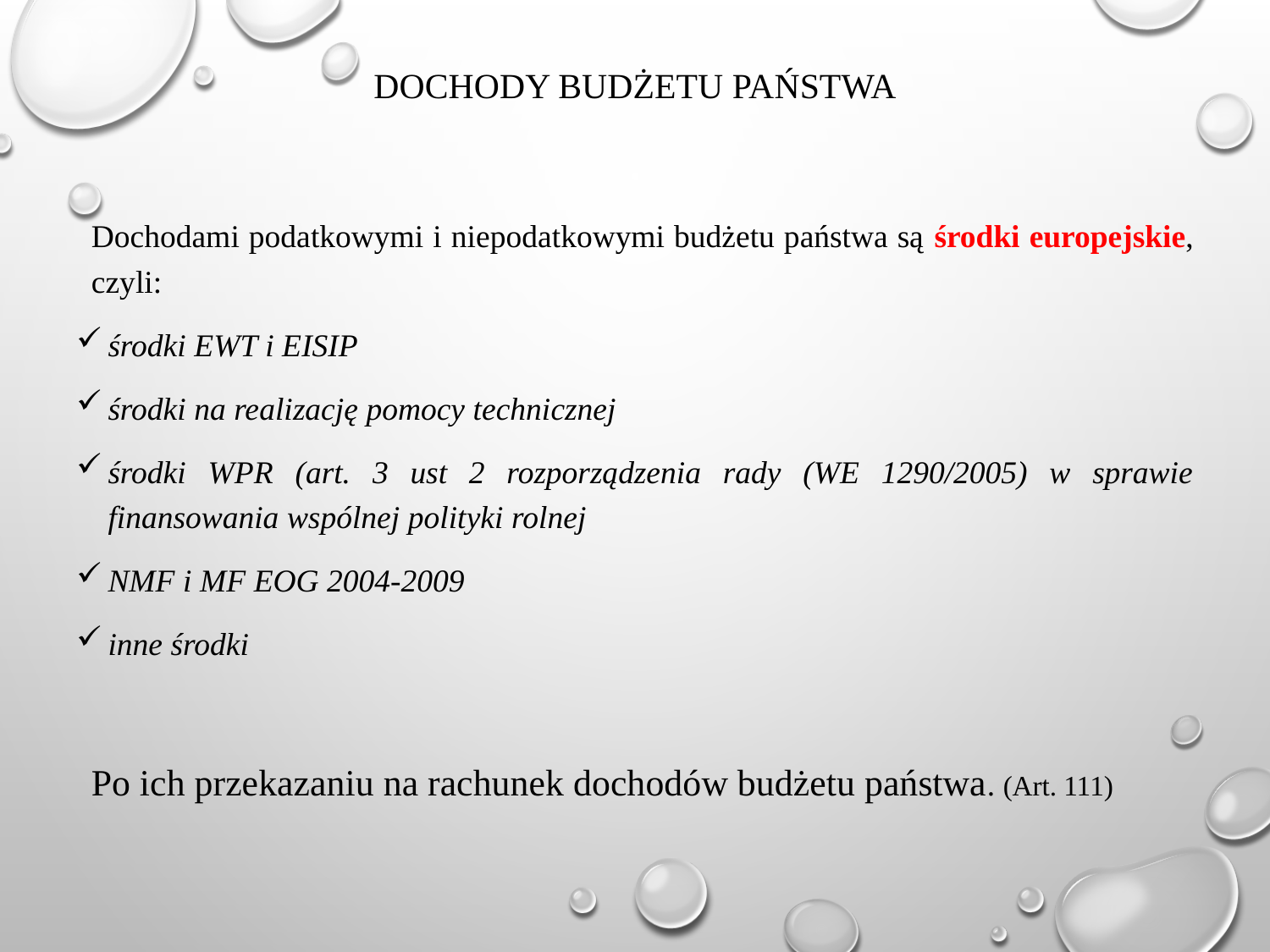

# Dochody budżetu państwa

Dochodami podatkowymi i niepodatkowymi budżetu państwa są środki europejskie, czyli:
środki EWT i EISIP
środki na realizację pomocy technicznej
środki WPR (art. 3 ust 2 rozporządzenia rady (WE 1290/2005) w sprawie finansowania wspólnej polityki rolnej
NMF i MF EOG 2004-2009
inne środki

Po ich przekazaniu na rachunek dochodów budżetu państwa. (Art. 111)